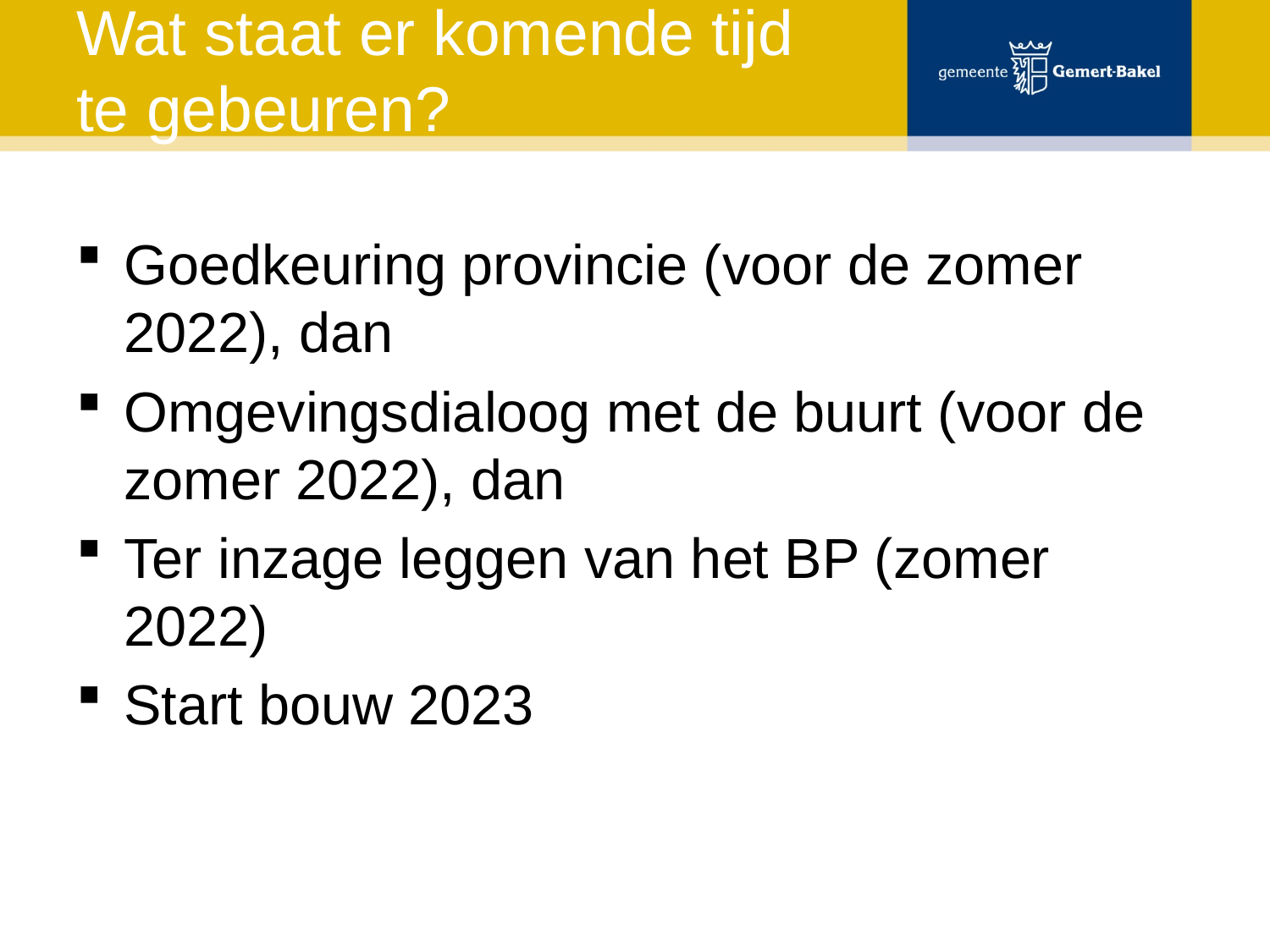

# Wat staat er komende tijd te gebeuren?
Goedkeuring provincie (voor de zomer 2022), dan
Omgevingsdialoog met de buurt (voor de zomer 2022), dan
Ter inzage leggen van het BP (zomer 2022)
Start bouw 2023